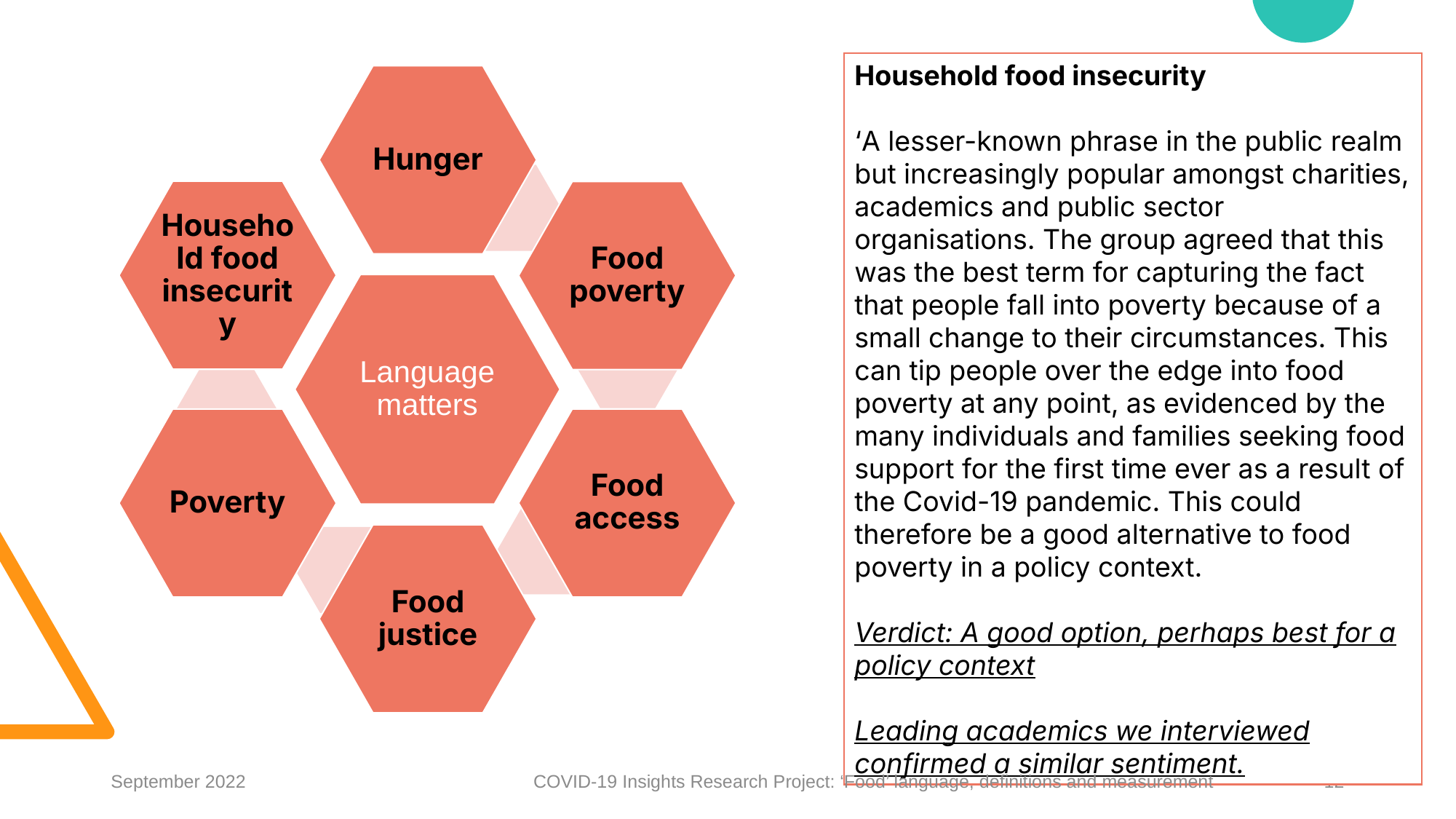

Household food insecurity
‘A lesser-known phrase in the public realm but increasingly popular amongst charities, academics and public sector organisations. The group agreed that this was the best term for capturing the fact that people fall into poverty because of a small change to their circumstances. This can tip people over the edge into food poverty at any point, as evidenced by the many individuals and families seeking food support for the first time ever as a result of the Covid-19 pandemic. This could therefore be a good alternative to food poverty in a policy context.
Verdict: A good option, perhaps best for a policy context

Leading academics we interviewed confirmed a similar sentiment.
Language matters
Hunger
Food poverty
Food access
Food justice
Poverty
Household food insecurity
September 2022
COVID-19 Insights Research Project: ‘Food’ language, definitions and measurement
12